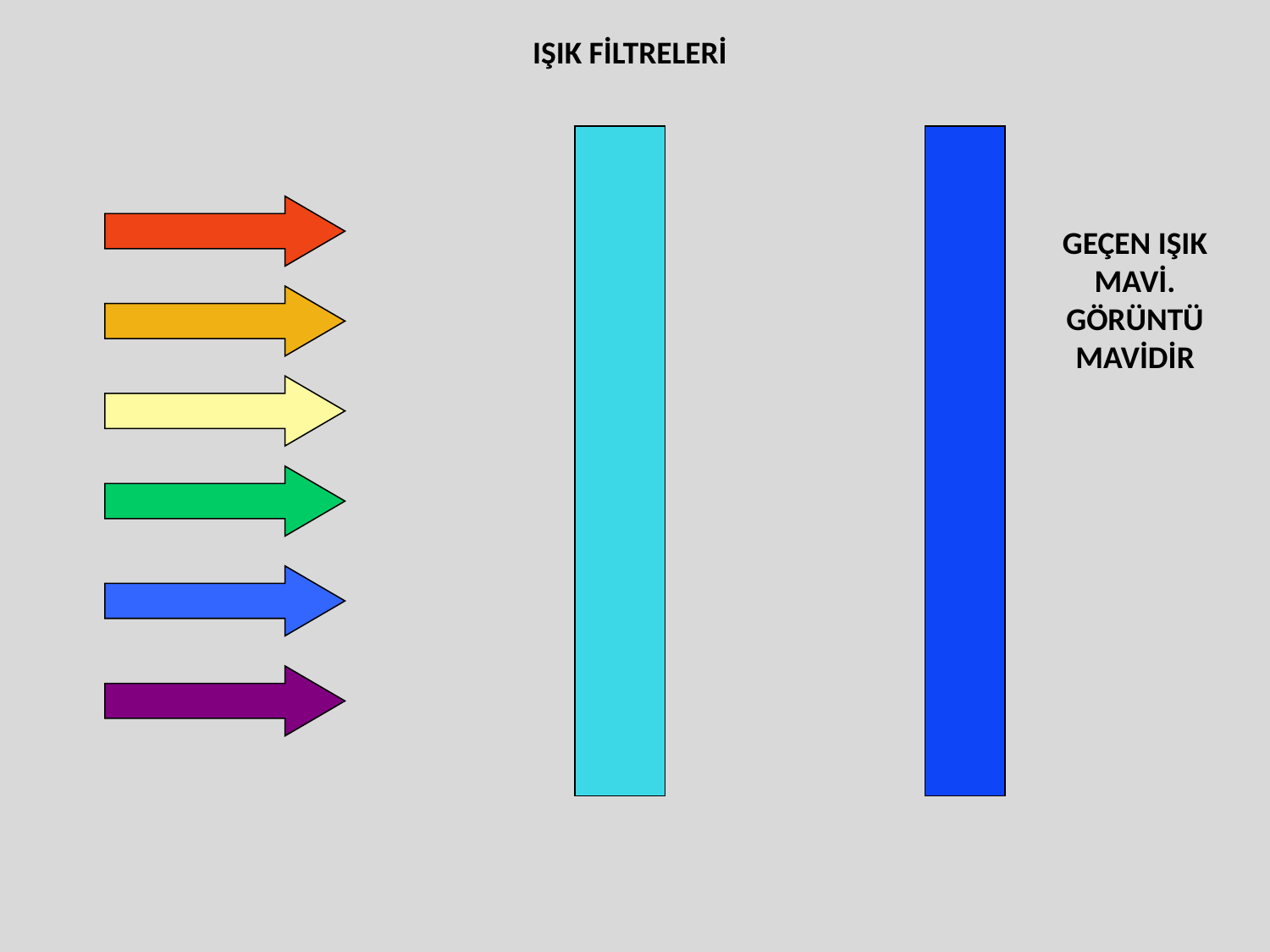

IŞIK FİLTRELERİ

GEÇEN IŞIK MAVİ. GÖRÜNTÜ MAVİDİR